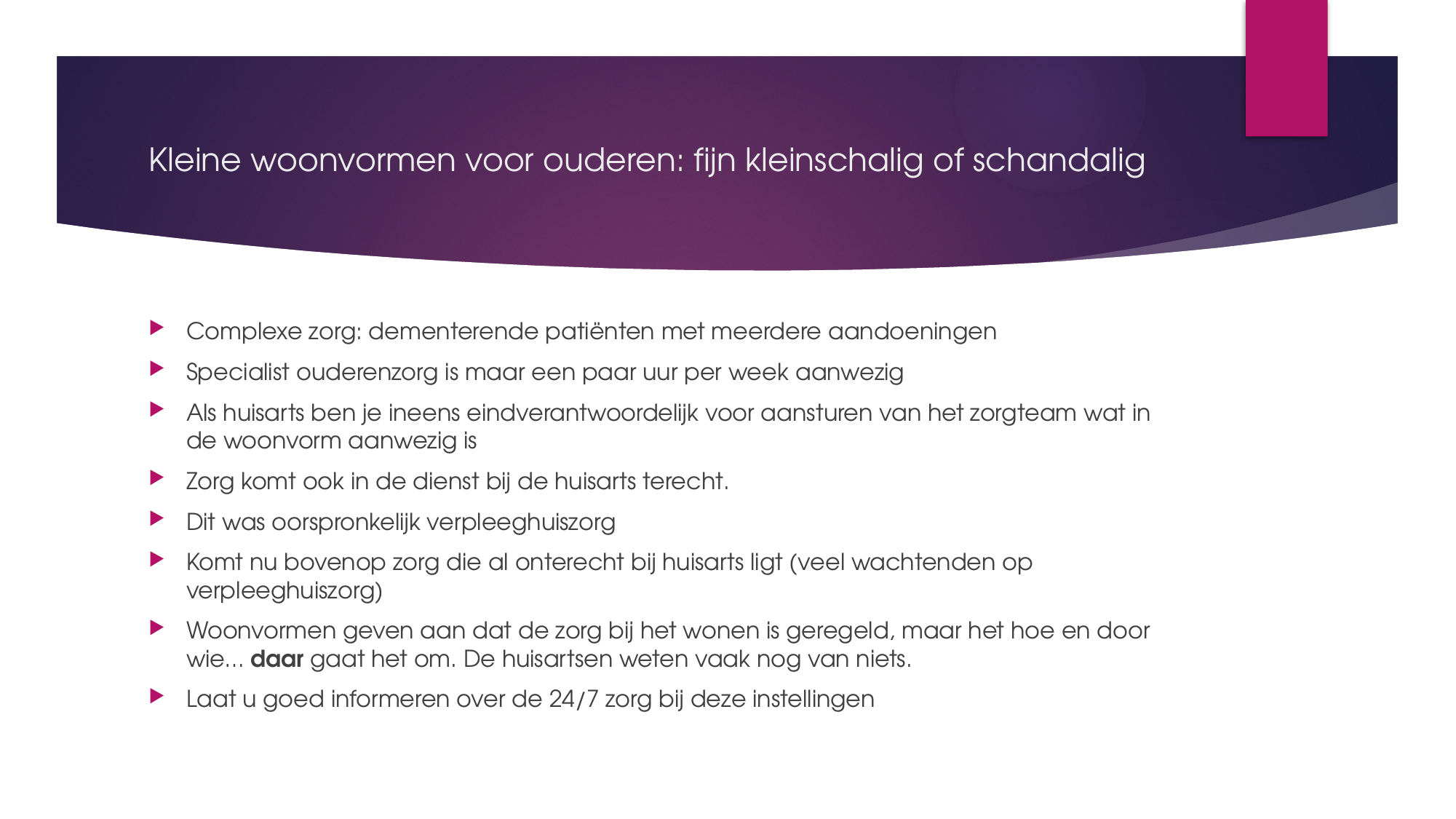

# Kleine woonvormen voor ouderen: fijn kleinschalig of schandalig
Complexe zorg: dementerende patiënten met meerdere aandoeningen
Specialist ouderenzorg is maar een paar uur per week aanwezig
Als huisarts ben je ineens eindverantwoordelijk voor aansturen van het zorgteam wat in de woonvorm aanwezig is
Zorg komt ook in de dienst bij de huisarts terecht.
Dit was oorspronkelijk verpleeghuiszorg
Komt nu bovenop zorg die al onterecht bij huisarts ligt (veel wachtenden op verpleeghuiszorg)
Woonvormen geven aan dat de zorg bij het wonen is geregeld, maar het hoe en door wie… daar gaat het om. De huisartsen weten vaak nog van niets.
Laat u goed informeren over de 24/7 zorg bij deze instellingen